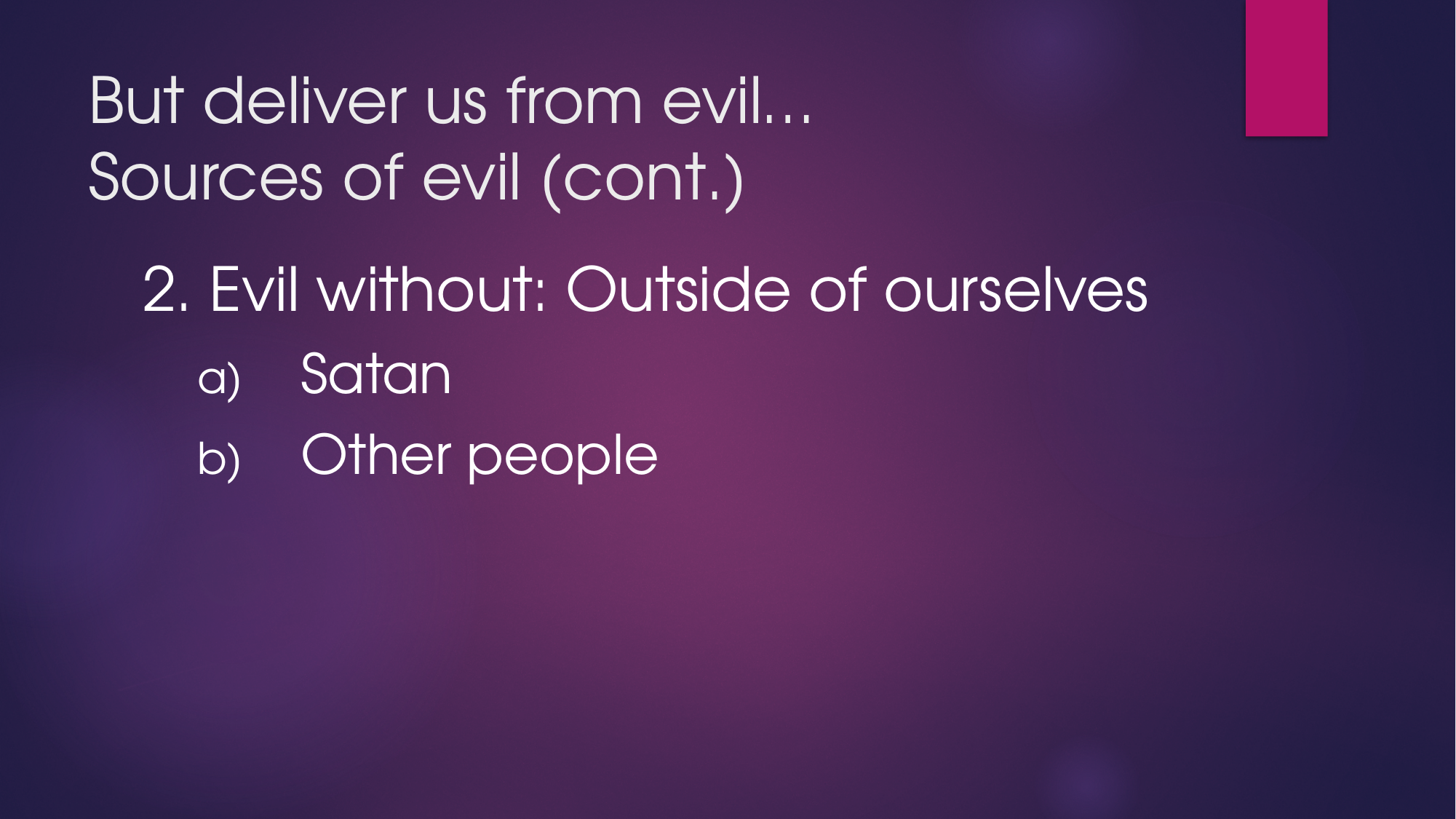

# But deliver us from evil… Sources of evil (cont.)
2. Evil without: Outside of ourselves
 Satan
 Other people